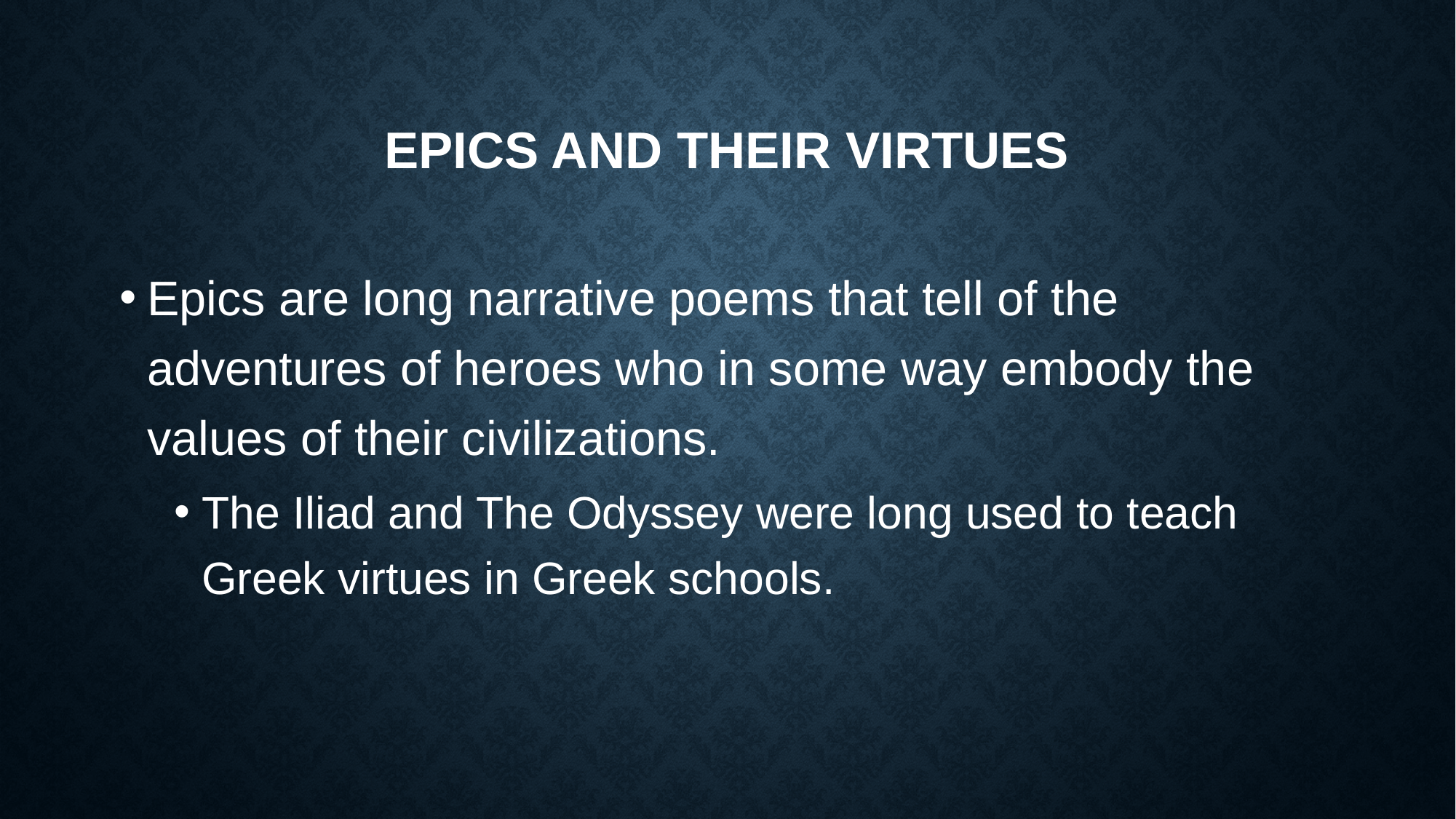

# EPICS AND THEIR VIRTUES
Epics are long narrative poems that tell of the adventures of heroes who in some way embody the values of their civilizations.
The Iliad and The Odyssey were long used to teach Greek virtues in Greek schools.